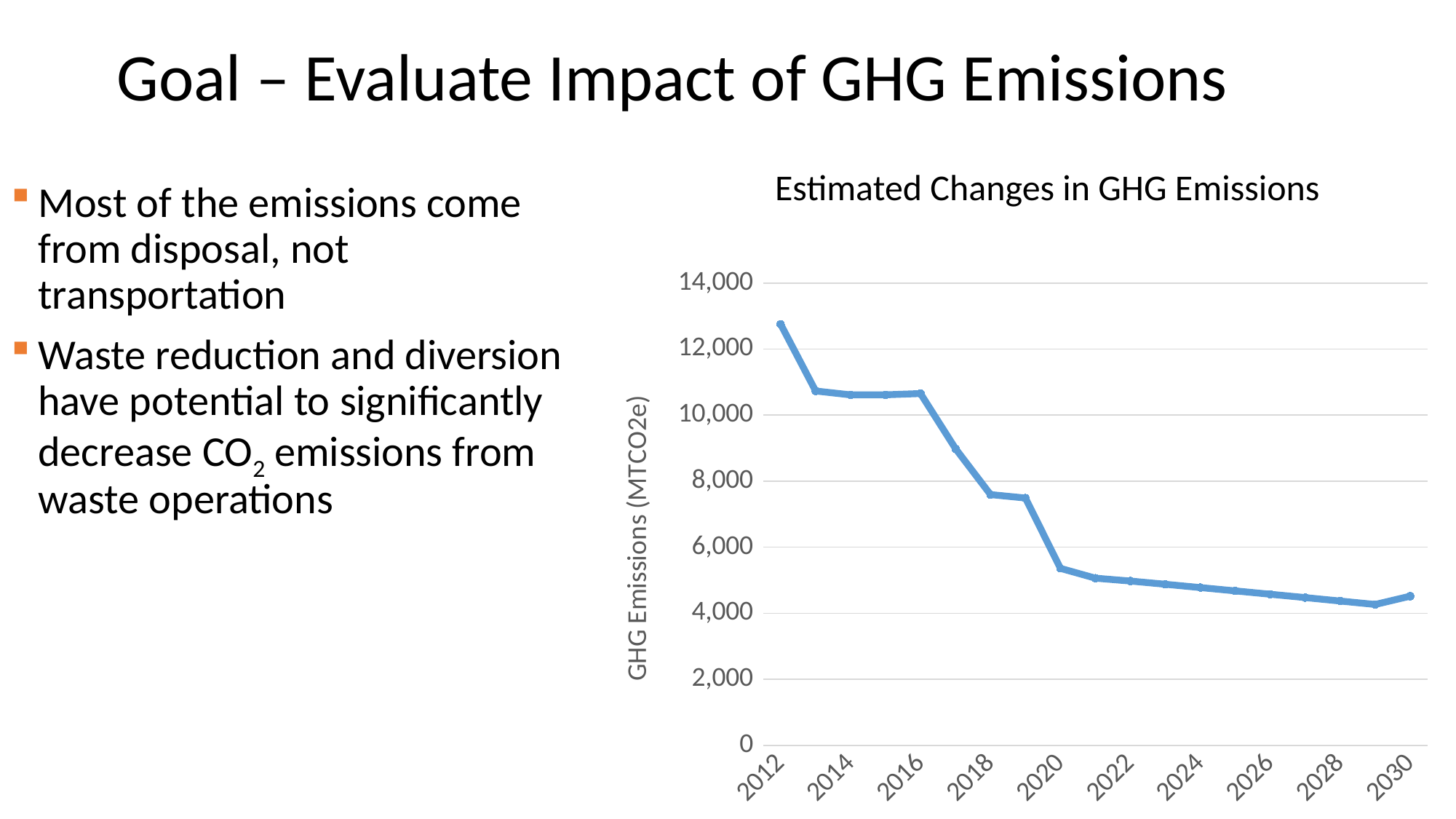

# Goal – Evaluate Impact of GHG Emissions
Estimated Changes in GHG Emissions
Most of the emissions come from disposal, not transportation
Waste reduction and diversion have potential to significantly decrease CO2 emissions from waste operations

### Chart

| Category |  |
|---|---|
| 2012 | 12753.22842266573 |
| 2013 | 10731.11366039174 |
| 2014 | 10613.81337940488 |
| 2015 | 10615.28805293068 |
| 2016 | 10654.02649305022 |
| 2017 | 8984.83125329866 |
| 2018 | 7594.859669121218 |
| 2019 | 7491.02242022722 |
| 2020 | 5360.446518063433 |
| 2021 | 5063.915070637516 |
| 2022 | 4977.291110806511 |
| 2023 | 4879.125798816453 |
| 2024 | 4779.880017291369 |
| 2025 | 4679.54545399064 |
| 2026 | 4578.113740752735 |
| 2027 | 4475.576453144718 |
| 2028 | 4371.92511010969 |
| 2029 | 4267.151173612135 |
| 2030 | 4518.395477937092 |